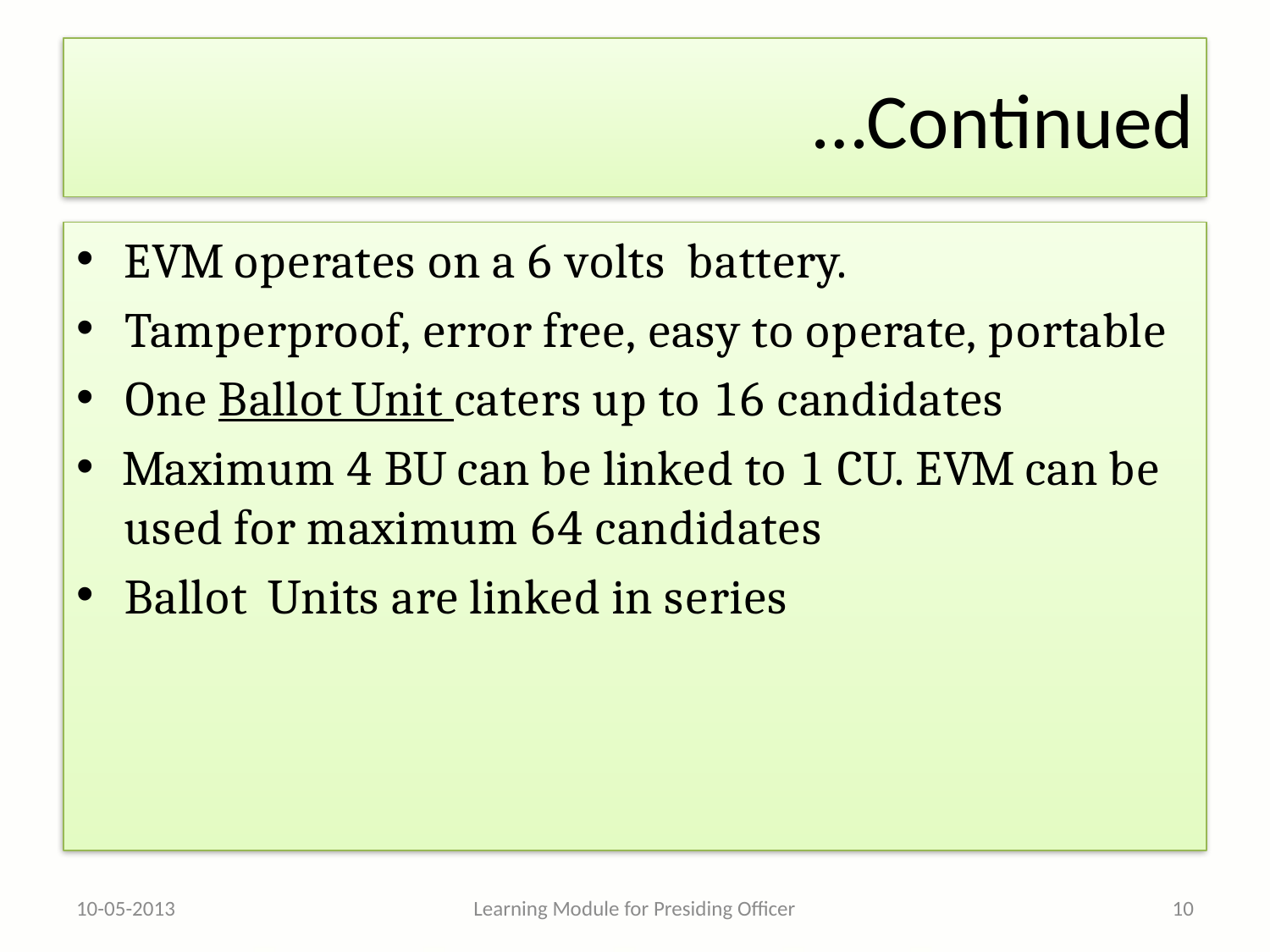

# …Continued
EVM operates on a 6 volts  battery.
Tamperproof, error free, easy to operate, portable
One Ballot Unit caters up to 16 candidates
Maximum 4 BU can be linked to 1 CU. EVM can be used for maximum 64 candidates
Ballot  Units are linked in series

10-05-2013
Learning Module for Presiding Officer
10